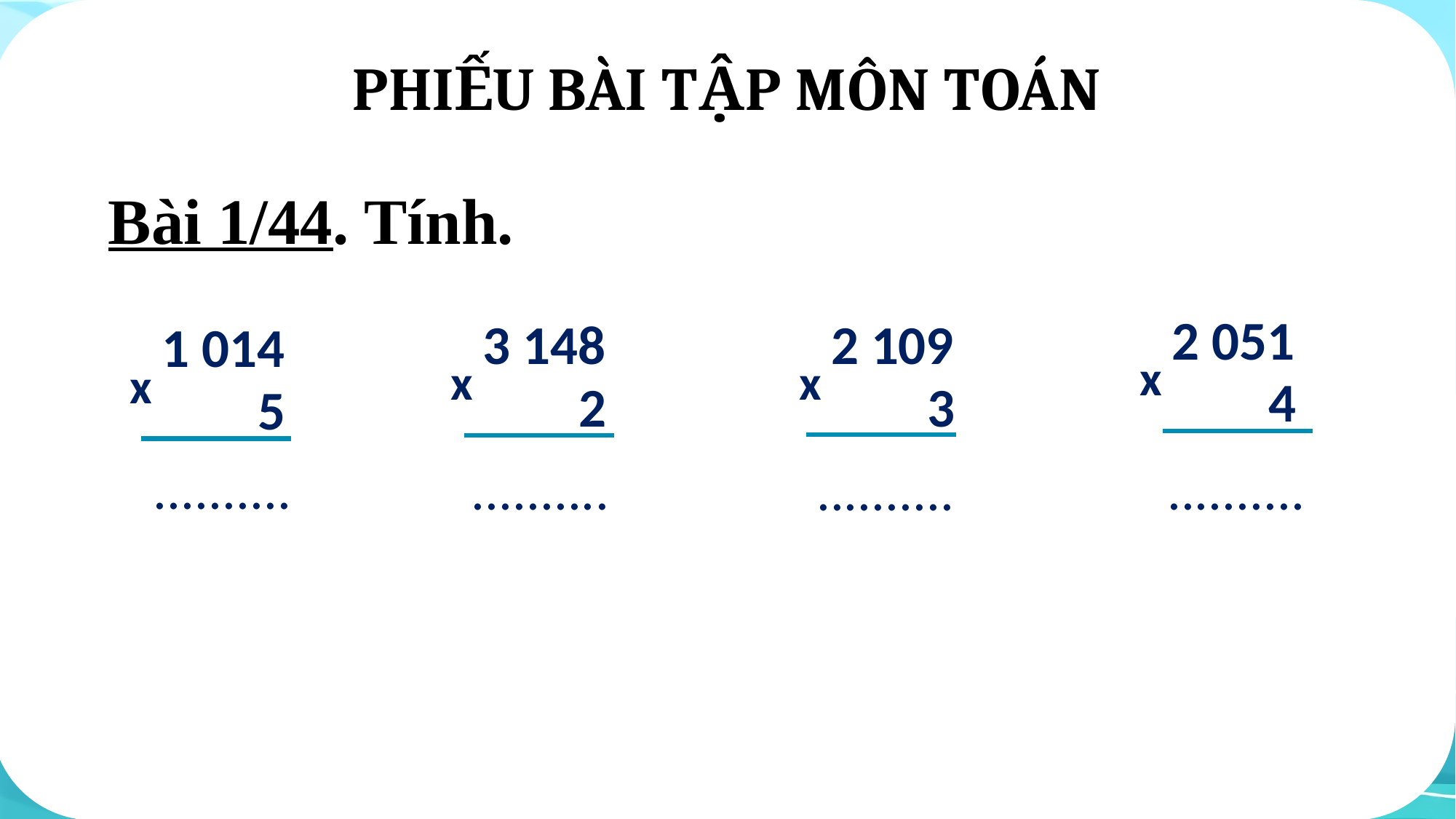

PHIẾU BÀI TẬP MÔN TOÁN
     Bài 1/44. Tính.
2 051
x
4
3 148
x
2
2 109
1 014
x
5
x
3
..........
..........
..........
..........